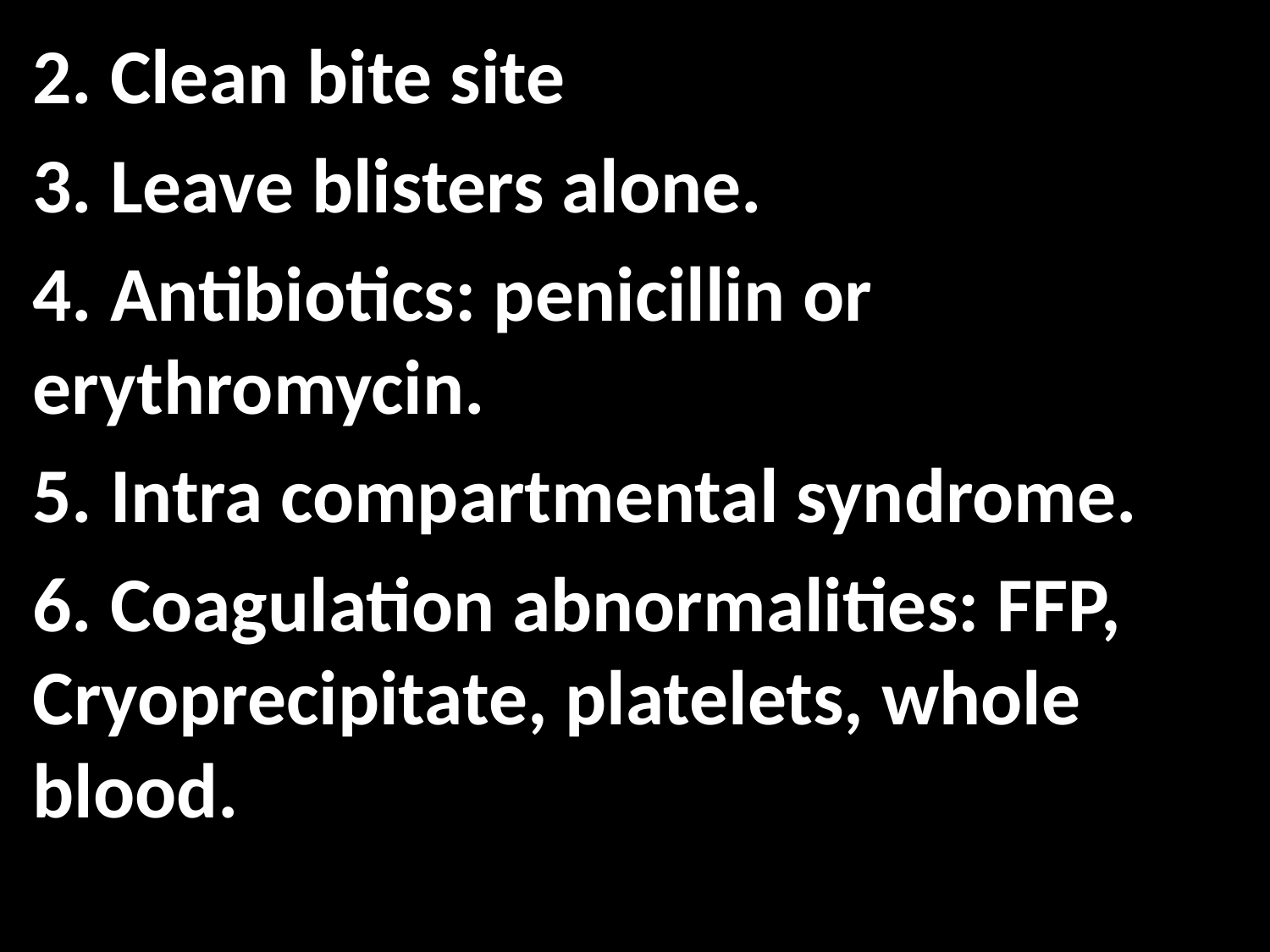

2. Clean bite site
3. Leave blisters alone.
4. Antibiotics: penicillin or erythromycin.
5. Intra compartmental syndrome.
6. Coagulation abnormalities: FFP, Cryoprecipitate, platelets, whole blood.